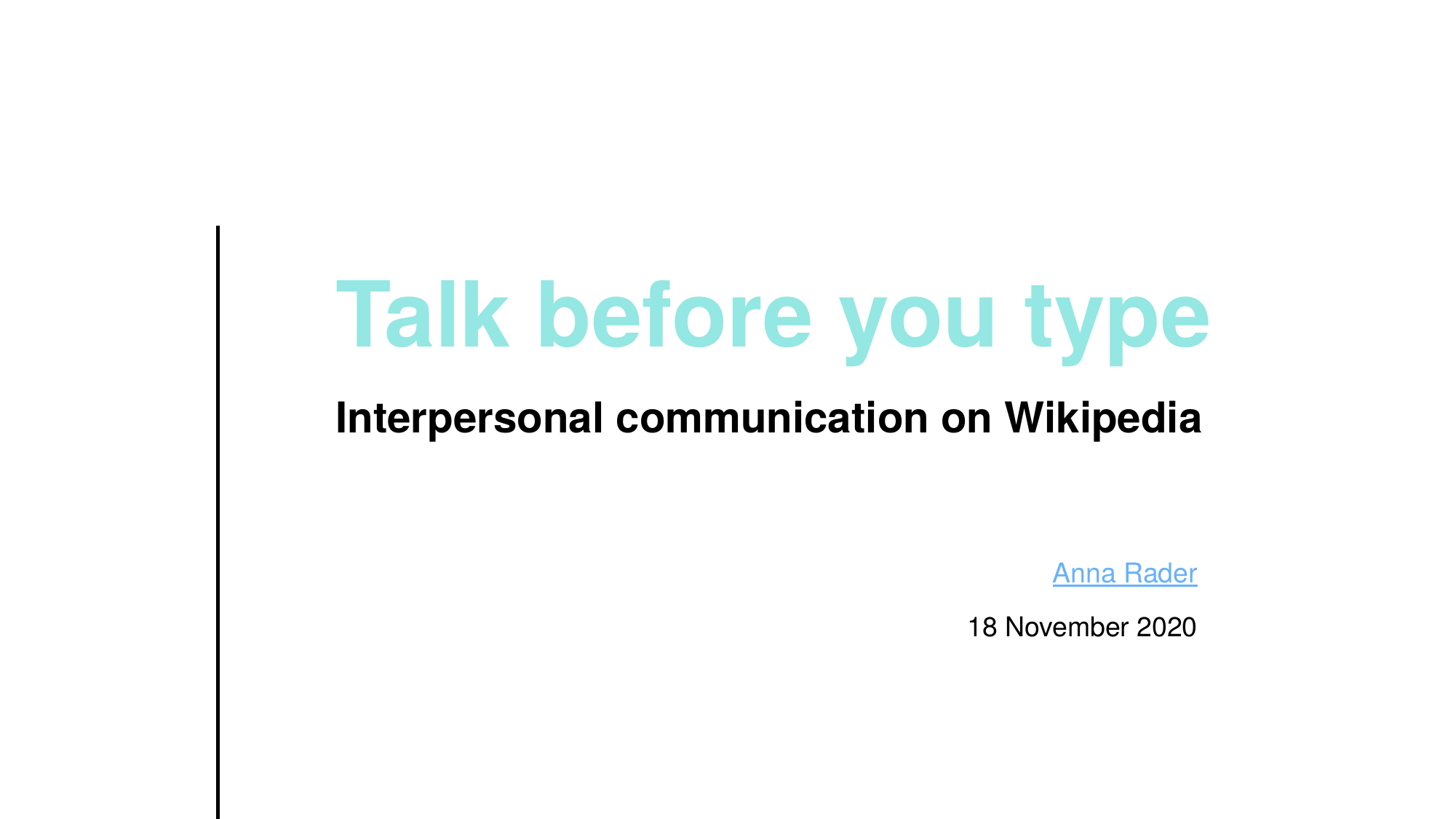

# Talk before you type Interpersonal communication on Wikipedia

Anna Rader
18 November 2020